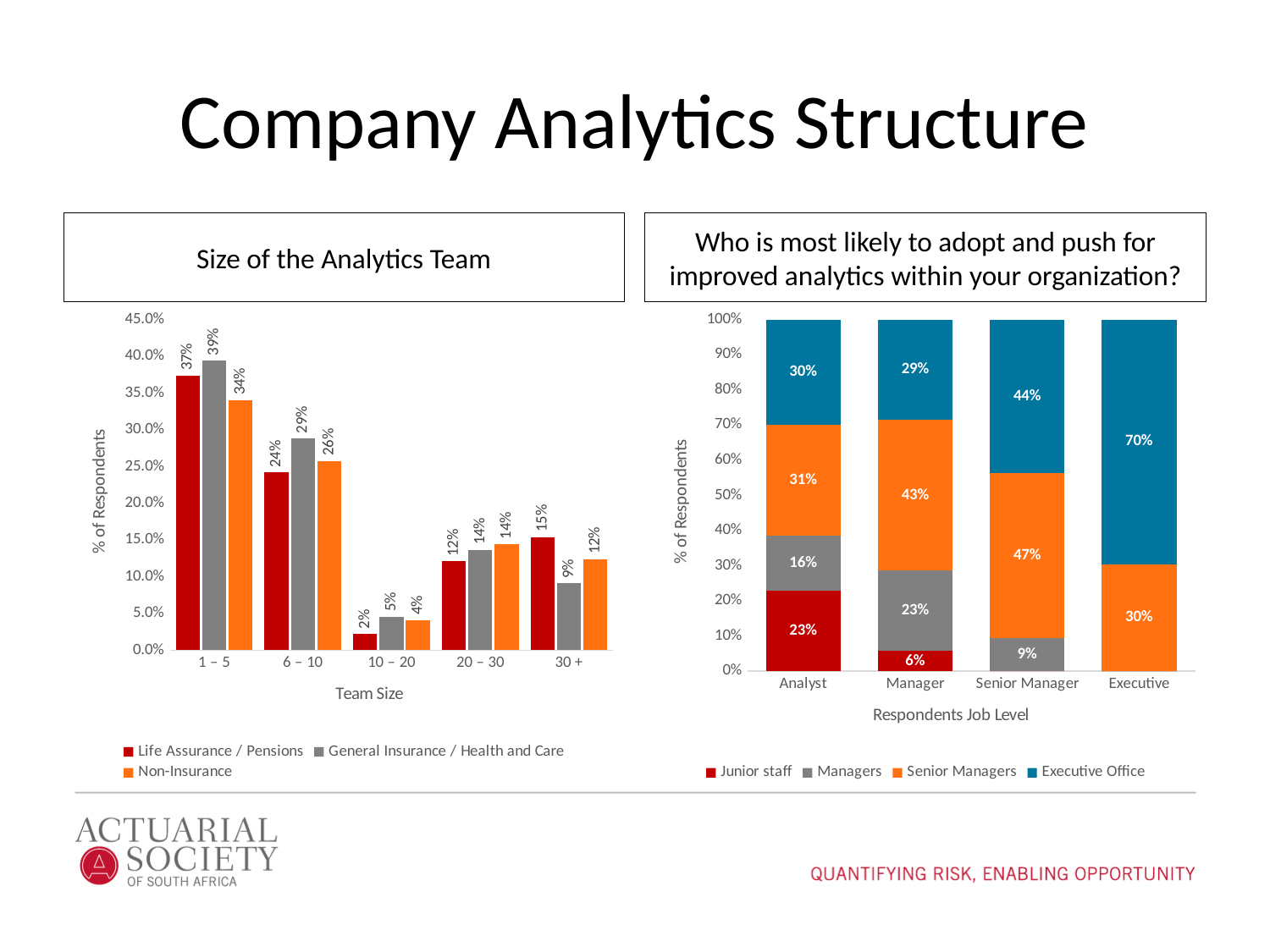

# Company Analytics Structure
Size of the Analytics Team
Who is most likely to adopt and push for improved analytics within your organization?

### Chart

| Category | Life Assurance / Pensions | General Insurance / Health and Care | Non-Insurance |
|---|---|---|---|
| 1 – 5 | 0.37362637362637363 | 0.3939393939393939 | 0.3402061855670103 |
| 6 – 10 | 0.24175824175824176 | 0.2878787878787879 | 0.25773195876288657 |
| 10 – 20 | 0.02197802197802198 | 0.045454545454545456 | 0.041237113402061855 |
| 20 – 30 | 0.12087912087912088 | 0.13636363636363635 | 0.14432989690721648 |
| 30 + | 0.15384615384615385 | 0.09090909090909091 | 0.12371134020618557 |

### Chart

| Category | Junior staff | Managers | Senior Managers | Executive Office |
|---|---|---|---|---|
| Analyst | 0.22857142857142856 | 0.15714285714285714 | 0.3142857142857143 | 0.3 |
| Manager | 0.05714285714285714 | 0.22857142857142856 | 0.42857142857142855 | 0.2857142857142857 |
| Senior Manager | 0.0 | 0.09375 | 0.46875 | 0.4375 |
| Executive | 0.0 | 0.0 | 0.30434782608695654 | 0.6956521739130435 |